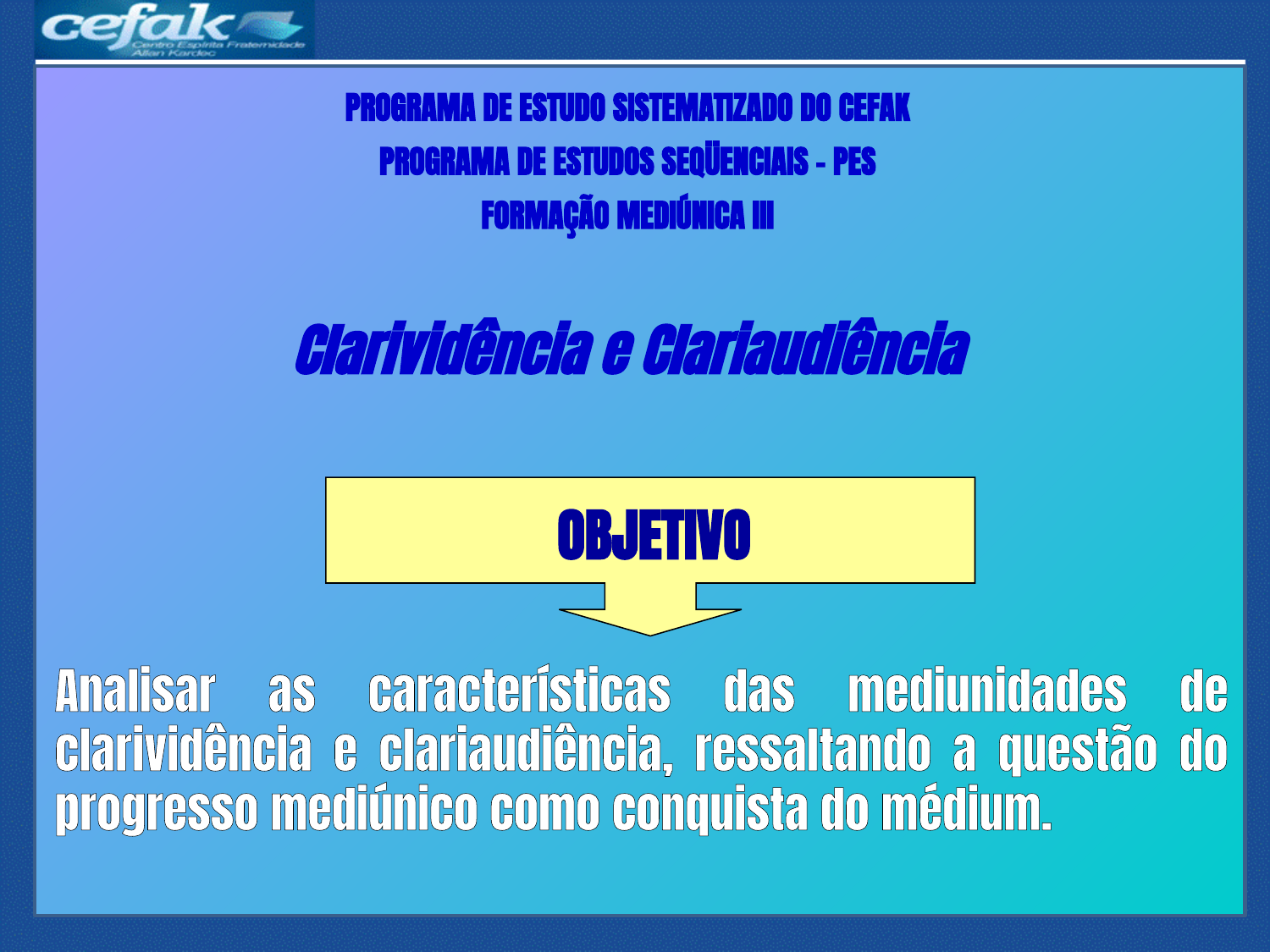

PROGRAMA DE ESTUDO SISTEMATIZADO DO CEFAK
PROGRAMA DE ESTUDOS SEQÜENCIAIS – PES
FORMAÇÃO MEDIÚNICA III

Clarividência e Clariaudiência

OBJETIVO
Analisar as características das mediunidades de clarividência e clariaudiência, ressaltando a questão do progresso mediúnico como conquista do médium.